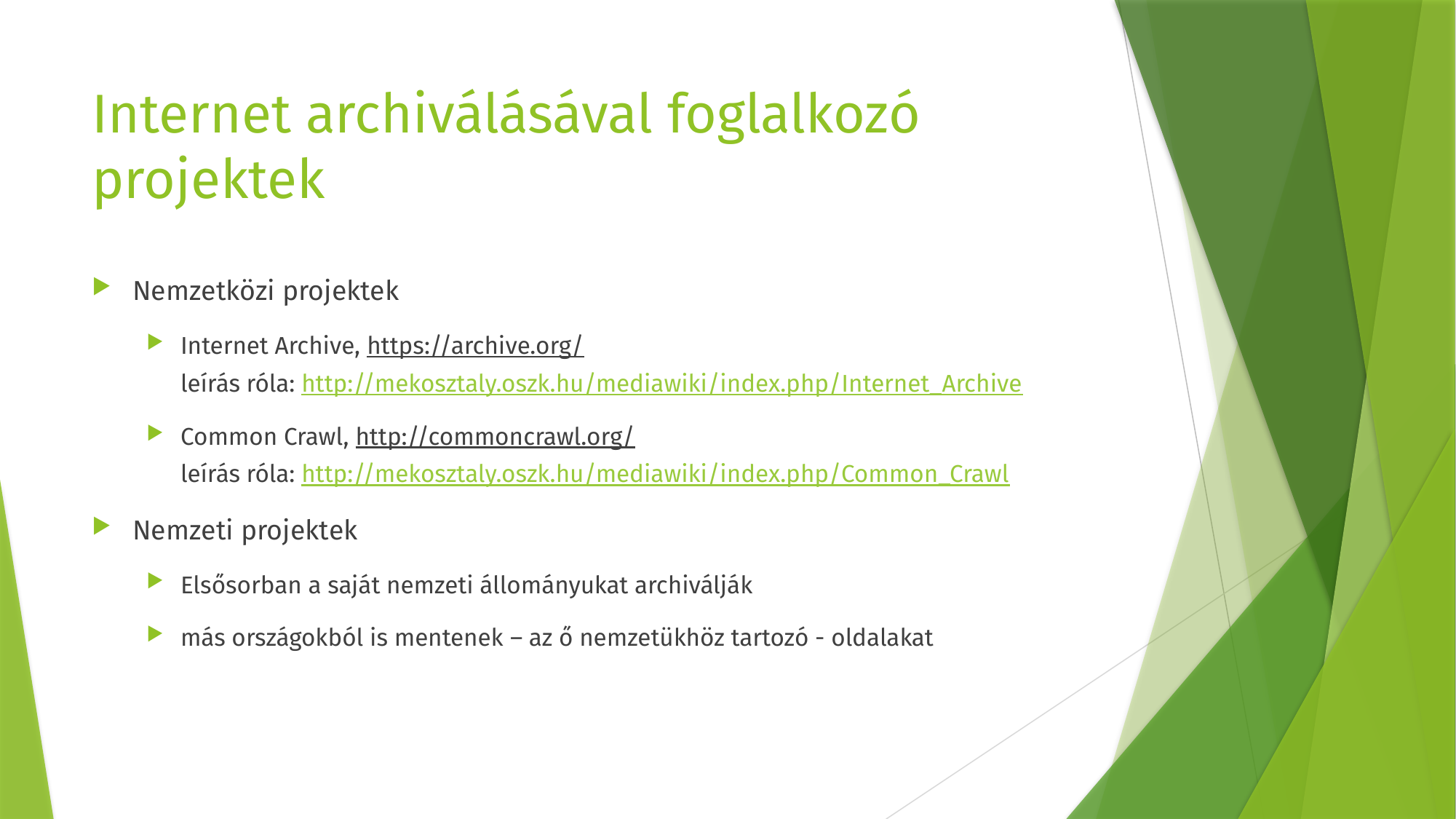

# Internet archiválásával foglalkozó projektek
Nemzetközi projektek
Internet Archive, https://archive.org/
leírás róla: http://mekosztaly.oszk.hu/mediawiki/index.php/Internet_Archive
Common Crawl, http://commoncrawl.org/
leírás róla: http://mekosztaly.oszk.hu/mediawiki/index.php/Common_Crawl
Nemzeti projektek
Elsősorban a saját nemzeti állományukat archiválják
más országokból is mentenek – az ő nemzetükhöz tartozó - oldalakat